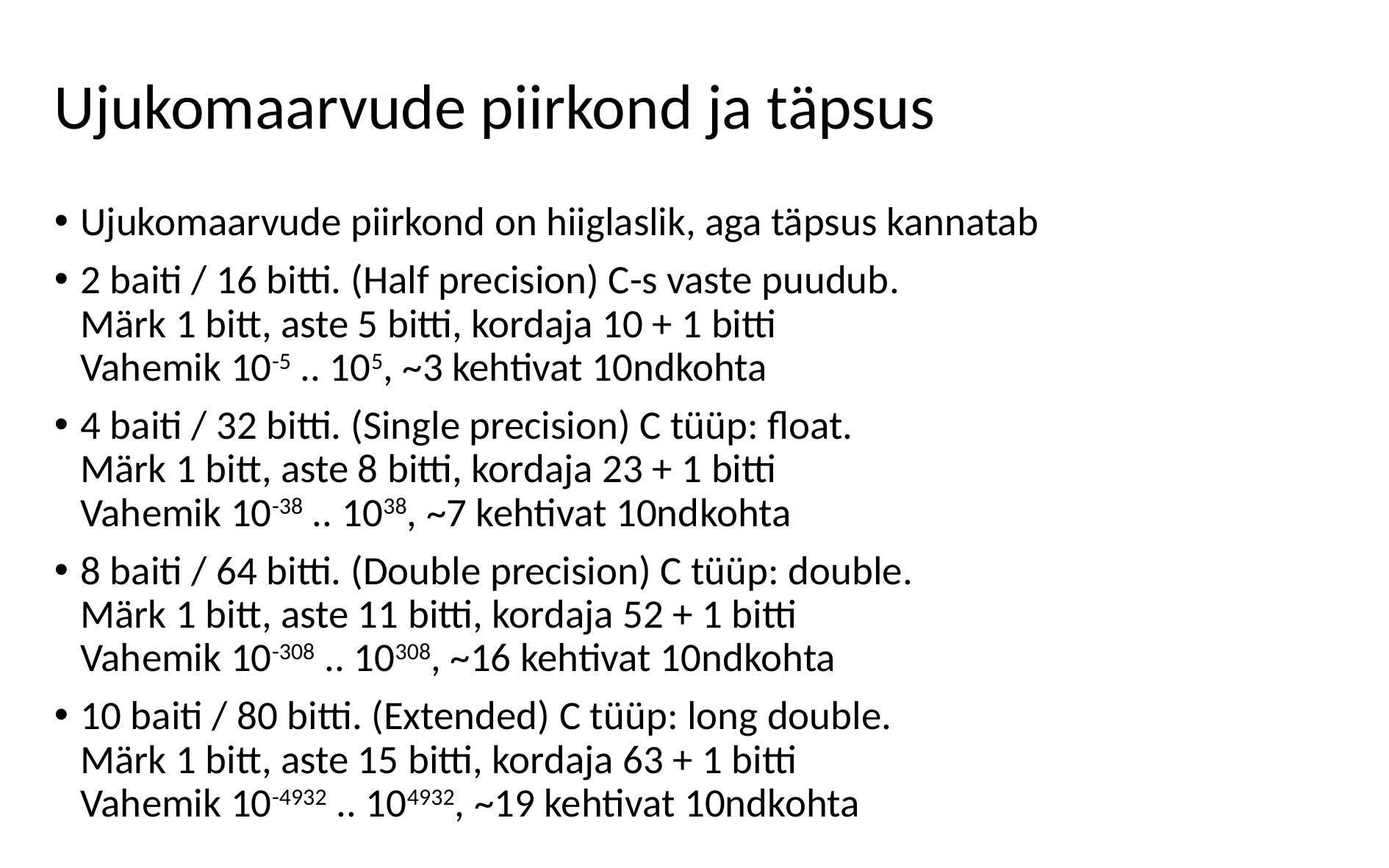

# Ujukomaarvude piirkond ja täpsus
Ujukomaarvude piirkond on hiiglaslik, aga täpsus kannatab
2 baiti / 16 bitti. (Half precision) C-s vaste puudub.
Märk 1 bitt, aste 5 bitti, kordaja 10 + 1 bitti
Vahemik 10-5 .. 105, ~3 kehtivat 10ndkohta
4 baiti / 32 bitti. (Single precision) C tüüp: float.
Märk 1 bitt, aste 8 bitti, kordaja 23 + 1 bitti
Vahemik 10-38 .. 1038, ~7 kehtivat 10ndkohta
8 baiti / 64 bitti. (Double precision) C tüüp: double.
Märk 1 bitt, aste 11 bitti, kordaja 52 + 1 bitti
Vahemik 10-308 .. 10308, ~16 kehtivat 10ndkohta
10 baiti / 80 bitti. (Extended) C tüüp: long double.
Märk 1 bitt, aste 15 bitti, kordaja 63 + 1 bitti
Vahemik 10-4932 .. 104932, ~19 kehtivat 10ndkohta